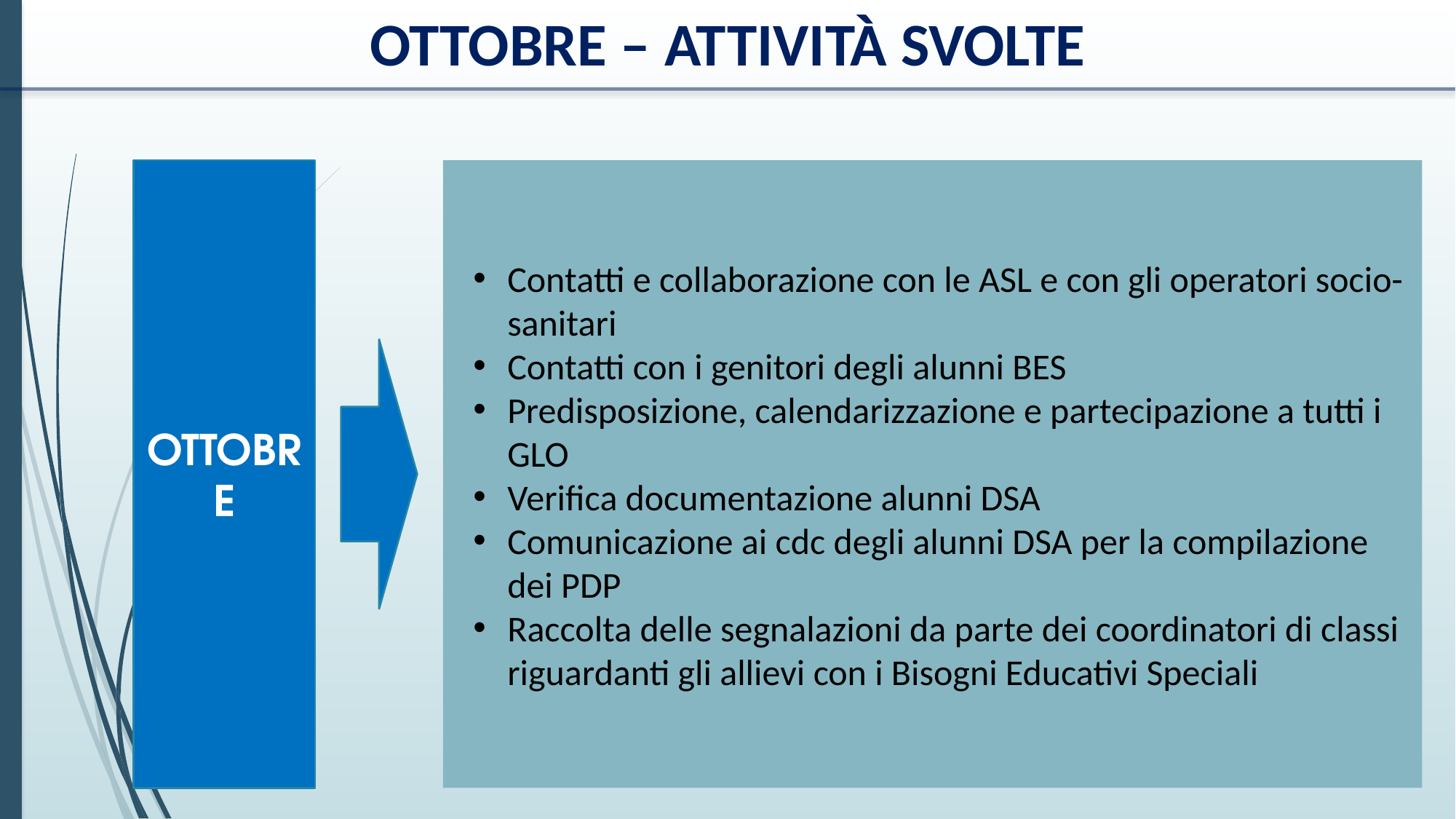

OTTOBRE – ATTIVITÀ SVOLTE
OTTOBRE
Contatti e collaborazione con le ASL e con gli operatori socio-sanitari
Contatti con i genitori degli alunni BES
Predisposizione, calendarizzazione e partecipazione a tutti i GLO
Verifica documentazione alunni DSA
Comunicazione ai cdc degli alunni DSA per la compilazione dei PDP
Raccolta delle segnalazioni da parte dei coordinatori di classi riguardanti gli allievi con i Bisogni Educativi Speciali